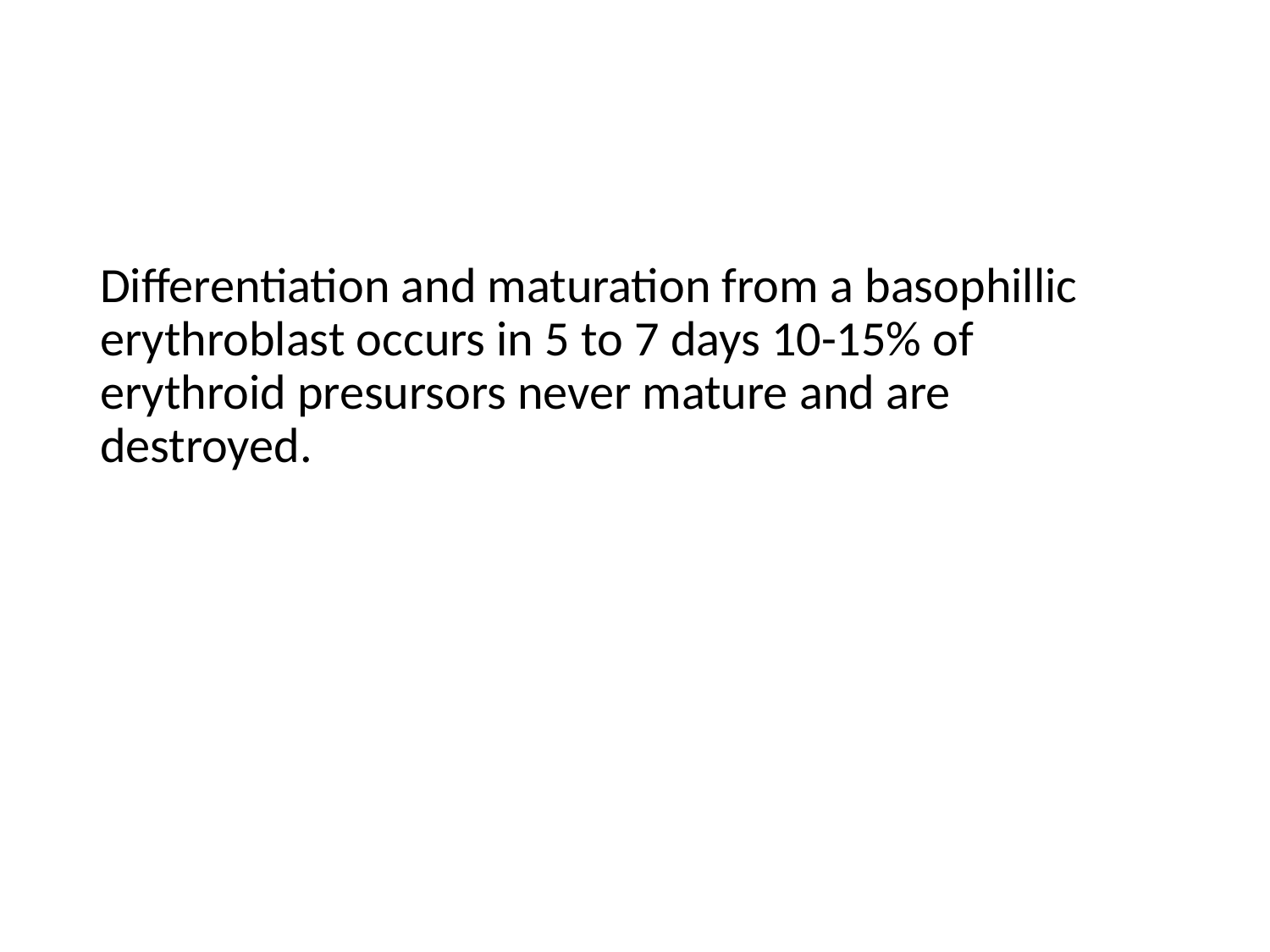

#
Differentiation and maturation from a basophillic erythroblast occurs in 5 to 7 days 10-15% of erythroid presursors never mature and are destroyed.